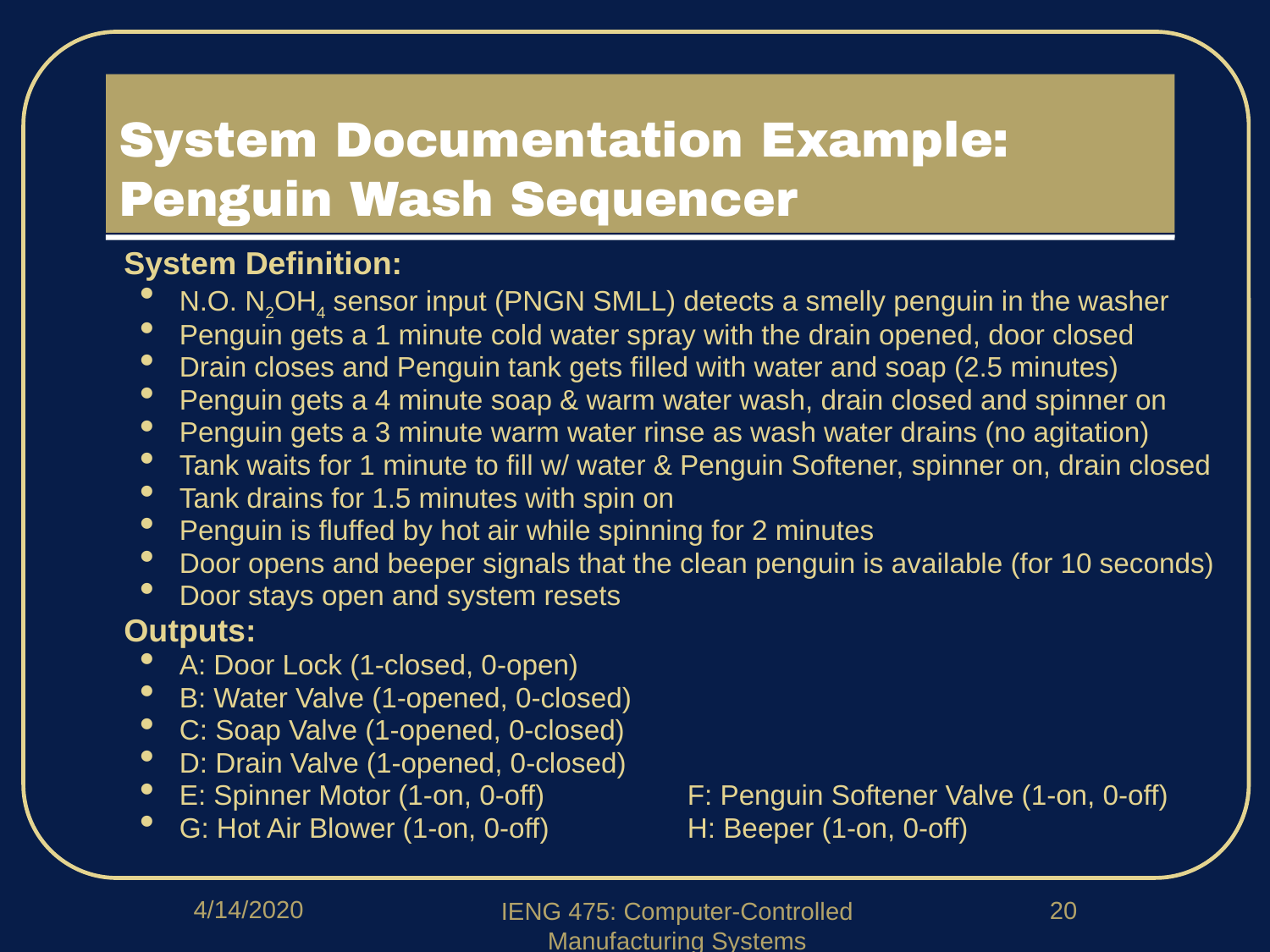

# System Documentation Example:  Penguin Wash Sequencer
System Definition:
N.O. N2OH4 sensor input (PNGN SMLL) detects a smelly penguin in the washer
Penguin gets a 1 minute cold water spray with the drain opened, door closed
Drain closes and Penguin tank gets filled with water and soap (2.5 minutes)
Penguin gets a 4 minute soap & warm water wash, drain closed and spinner on
Penguin gets a 3 minute warm water rinse as wash water drains (no agitation)
Tank waits for 1 minute to fill w/ water & Penguin Softener, spinner on, drain closed
Tank drains for 1.5 minutes with spin on
Penguin is fluffed by hot air while spinning for 2 minutes
Door opens and beeper signals that the clean penguin is available (for 10 seconds)
Door stays open and system resets
Outputs:
A: Door Lock (1-closed, 0-open)
B: Water Valve (1-opened, 0-closed)
C: Soap Valve (1-opened, 0-closed)
D: Drain Valve (1-opened, 0-closed)
E: Spinner Motor (1-on, 0-off)		F: Penguin Softener Valve (1-on, 0-off)
G: Hot Air Blower (1-on, 0-off)		H: Beeper (1-on, 0-off)

4/14/2020
20
IENG 475: Computer-Controlled Manufacturing Systems